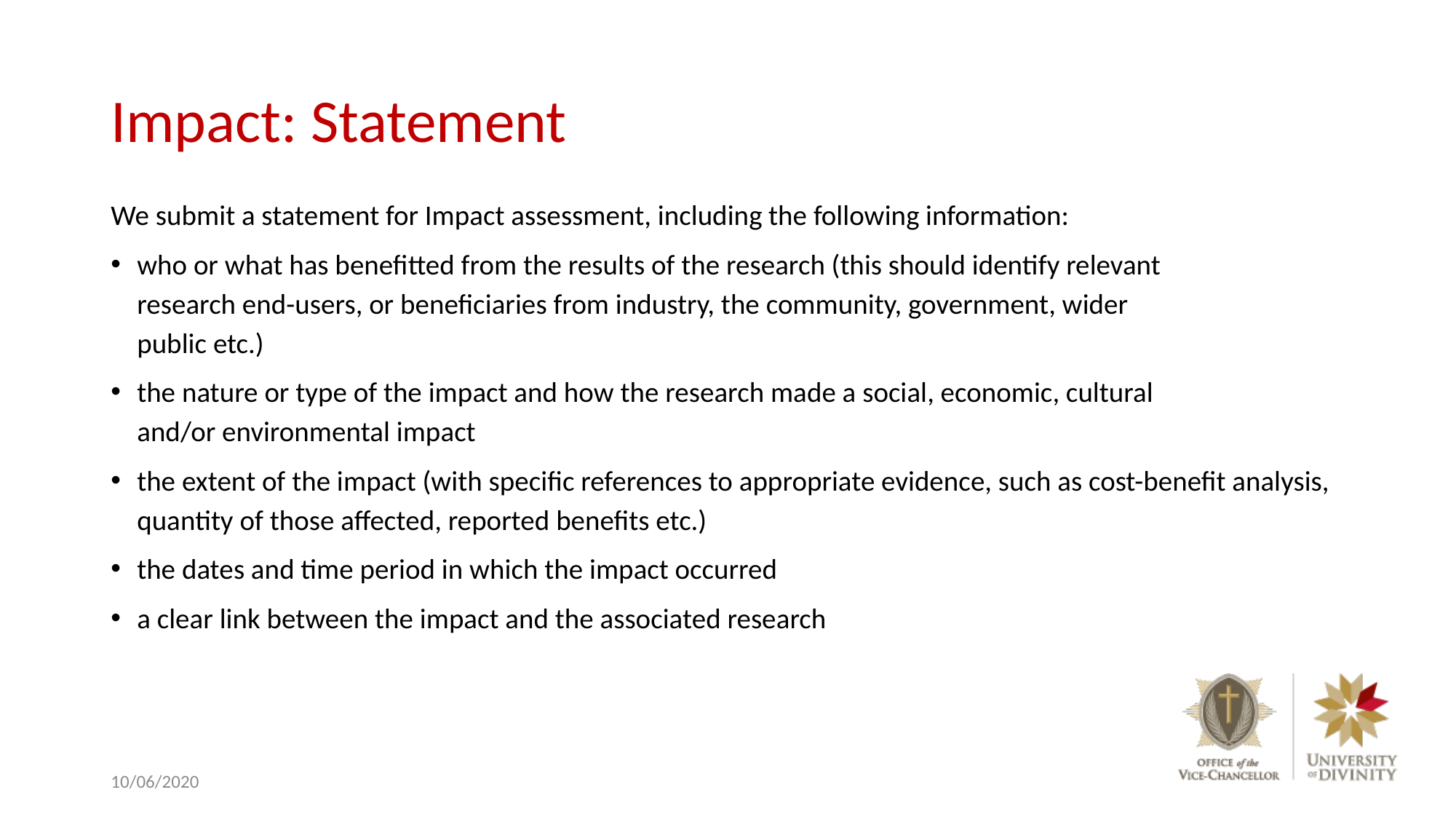

# Impact: Statement
We submit a statement for Impact assessment, including the following information:
who or what has benefitted from the results of the research (this should identify relevant
research end-users, or beneficiaries from industry, the community, government, wider
public etc.)
the nature or type of the impact and how the research made a social, economic, cultural
and/or environmental impact
the extent of the impact (with specific references to appropriate evidence, such as cost-benefit analysis, quantity of those affected, reported benefits etc.)
the dates and time period in which the impact occurred
a clear link between the impact and the associated research

10/06/2020